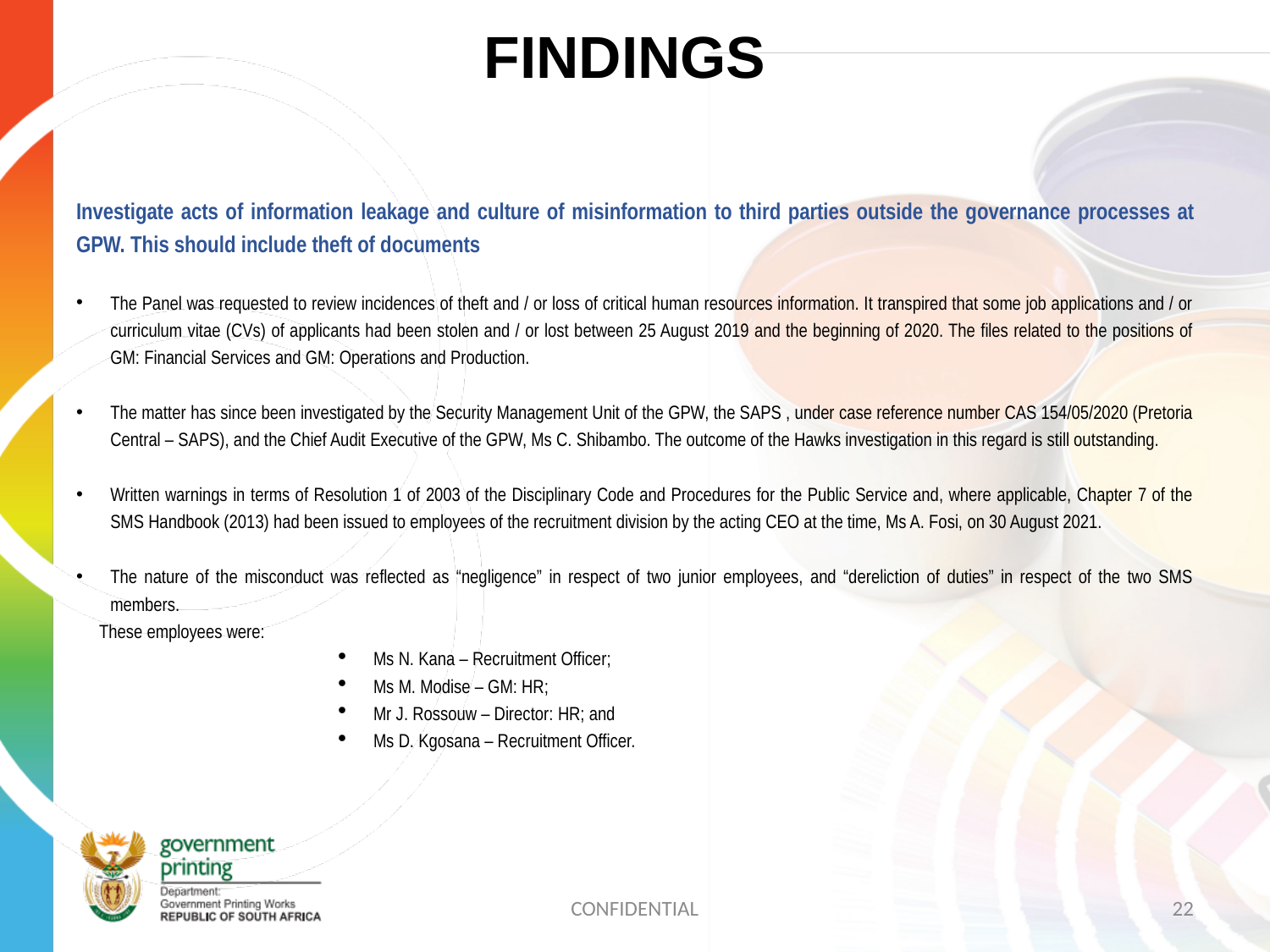

# FINDINGS

Investigate acts of information leakage and culture of misinformation to third parties outside the governance processes at GPW. This should include theft of documents

The Panel was requested to review incidences of theft and / or loss of critical human resources information. It transpired that some job applications and / or curriculum vitae (CVs) of applicants had been stolen and / or lost between 25 August 2019 and the beginning of 2020. The files related to the positions of GM: Financial Services and GM: Operations and Production.

The matter has since been investigated by the Security Management Unit of the GPW, the SAPS , under case reference number CAS 154/05/2020 (Pretoria Central – SAPS), and the Chief Audit Executive of the GPW, Ms C. Shibambo. The outcome of the Hawks investigation in this regard is still outstanding.

Written warnings in terms of Resolution 1 of 2003 of the Disciplinary Code and Procedures for the Public Service and, where applicable, Chapter 7 of the SMS Handbook (2013) had been issued to employees of the recruitment division by the acting CEO at the time, Ms A. Fosi, on 30 August 2021.

The nature of the misconduct was reflected as “negligence” in respect of two junior employees, and “dereliction of duties” in respect of the two SMS members.
						These employees were:
Ms N. Kana – Recruitment Officer;
Ms M. Modise – GM: HR;
Mr J. Rossouw – Director: HR; and
Ms D. Kgosana – Recruitment Officer.

CONFIDENTIAL
22